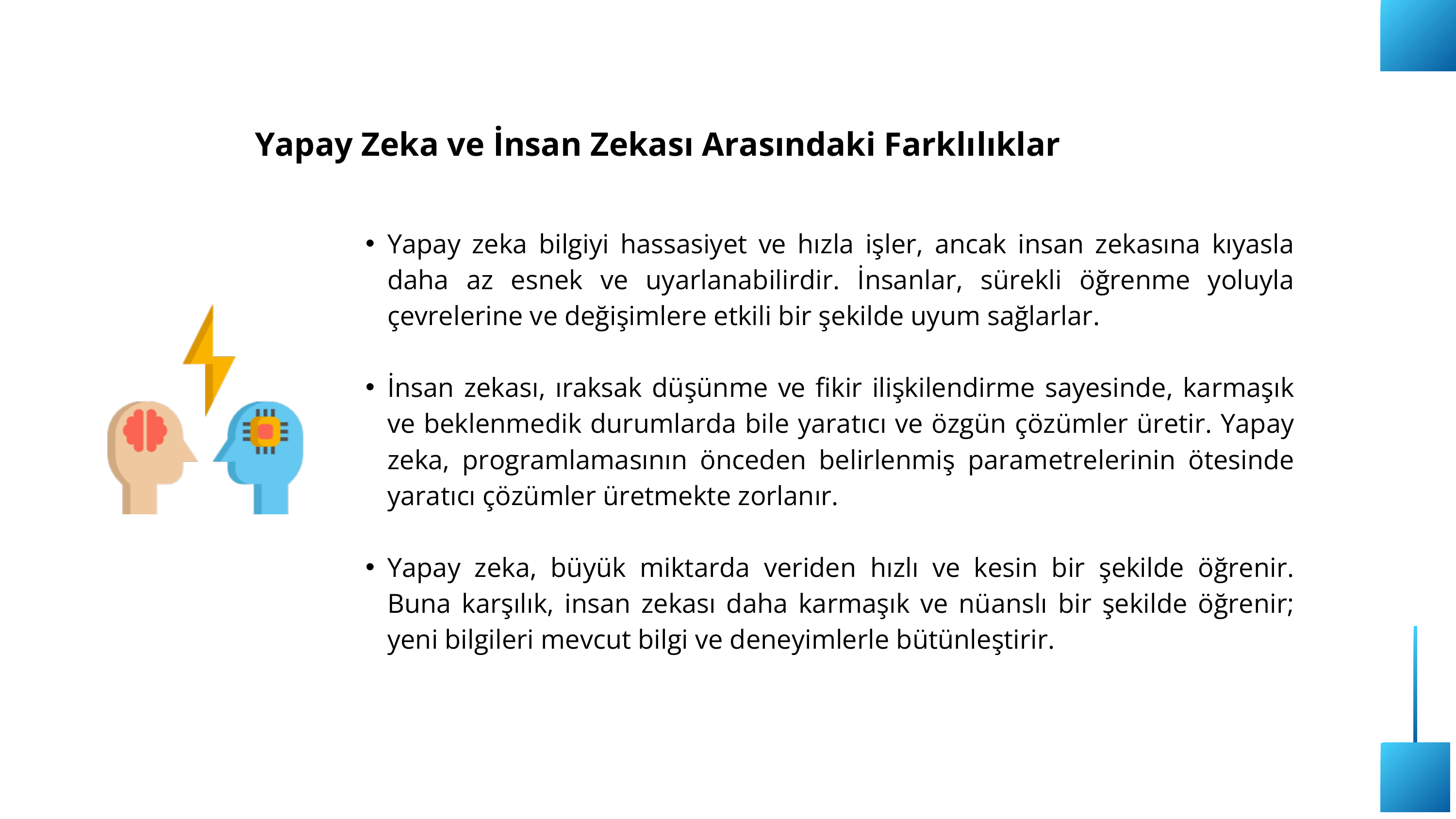

Yapay Zeka ve İnsan Zekası Arasındaki Farklılıklar
Yapay zeka bilgiyi hassasiyet ve hızla işler, ancak insan zekasına kıyasla daha az esnek ve uyarlanabilirdir. İnsanlar, sürekli öğrenme yoluyla çevrelerine ve değişimlere etkili bir şekilde uyum sağlarlar.

İnsan zekası, ıraksak düşünme ve fikir ilişkilendirme sayesinde, karmaşık ve beklenmedik durumlarda bile yaratıcı ve özgün çözümler üretir. Yapay zeka, programlamasının önceden belirlenmiş parametrelerinin ötesinde yaratıcı çözümler üretmekte zorlanır.

Yapay zeka, büyük miktarda veriden hızlı ve kesin bir şekilde öğrenir. Buna karşılık, insan zekası daha karmaşık ve nüanslı bir şekilde öğrenir; yeni bilgileri mevcut bilgi ve deneyimlerle bütünleştirir.